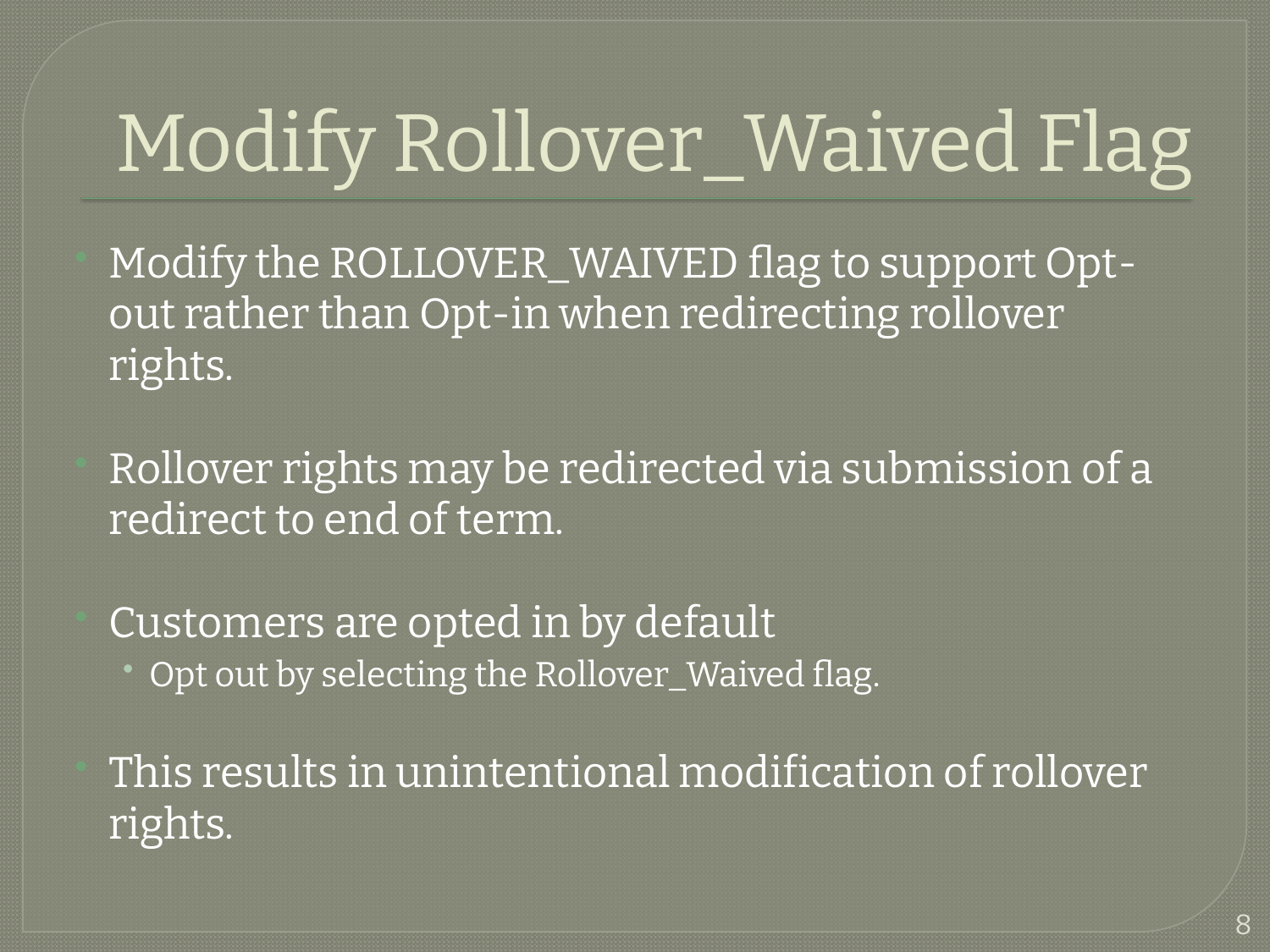

# Modify Rollover_Waived Flag
Modify the ROLLOVER_WAIVED flag to support Opt-out rather than Opt-in when redirecting rollover rights.

Rollover rights may be redirected via submission of a redirect to end of term.

Customers are opted in by default
Opt out by selecting the Rollover_Waived flag.

This results in unintentional modification of rollover rights.
8